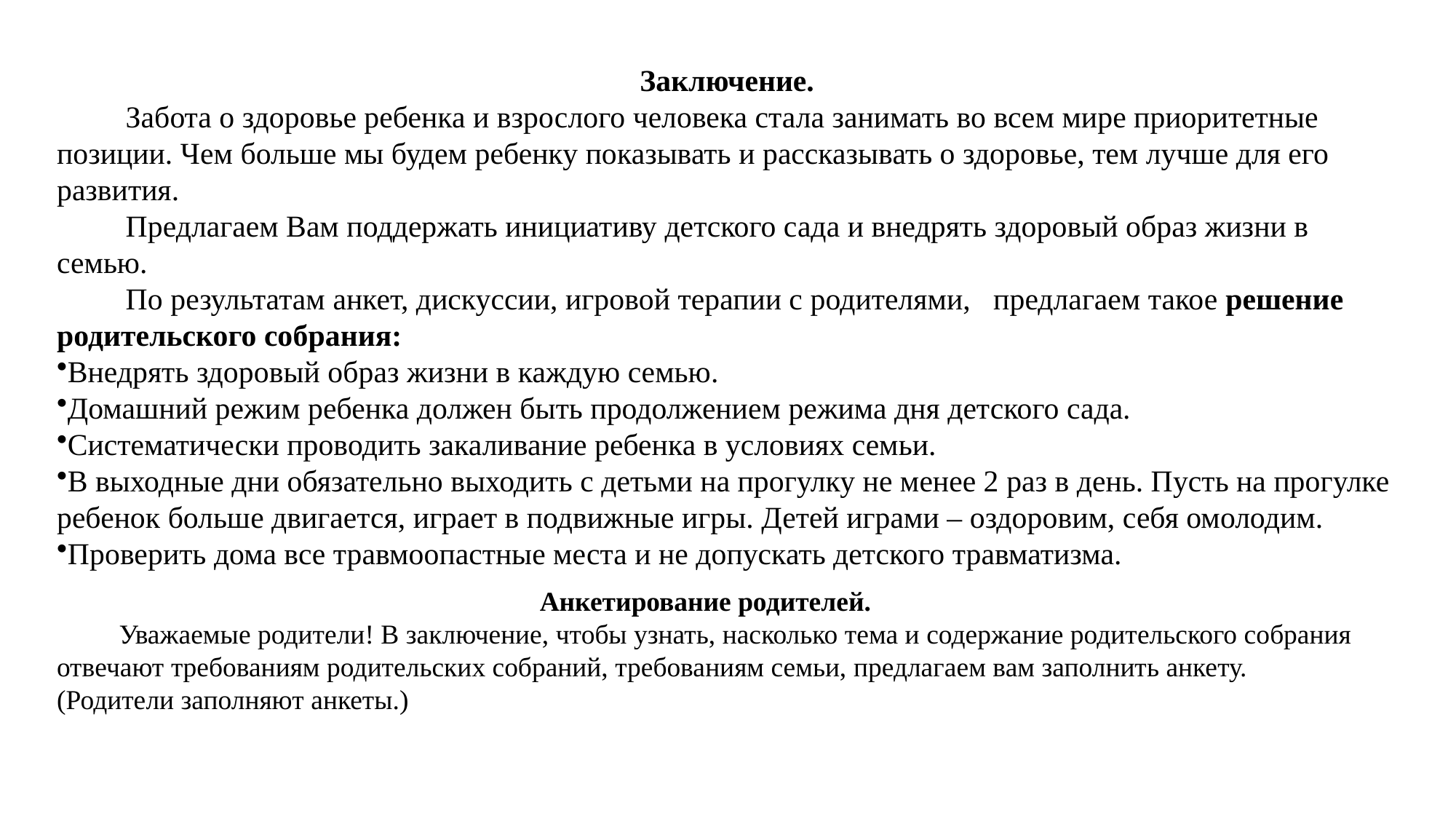

Заключение.
         Забота о здоровье ребенка и взрослого человека стала занимать во всем мире приоритетные позиции. Чем больше мы будем ребенку показывать и рассказывать о здоровье, тем лучше для его развития.
         Предлагаем Вам поддержать инициативу детского сада и внедрять здоровый образ жизни в семью.
         По результатам анкет, дискуссии, игровой терапии с родителями,   предлагаем такое решение родительского собрания:
Внедрять здоровый образ жизни в каждую семью.
Домашний режим ребенка должен быть продолжением режима дня детского сада.
Систематически проводить закаливание ребенка в условиях семьи.
В выходные дни обязательно выходить с детьми на прогулку не менее 2 раз в день. Пусть на прогулке ребенок больше двигается, играет в подвижные игры. Детей играми – оздоровим, себя омолодим.
Проверить дома все травмоопастные места и не допускать детского травматизма.
Анкетирование родителей.
         Уважаемые родители! В заключение, чтобы узнать, насколько тема и содержание родительского собрания отвечают требованиям родительских собраний, требованиям семьи, предлагаем вам заполнить анкету.
(Родители заполняют анкеты.)